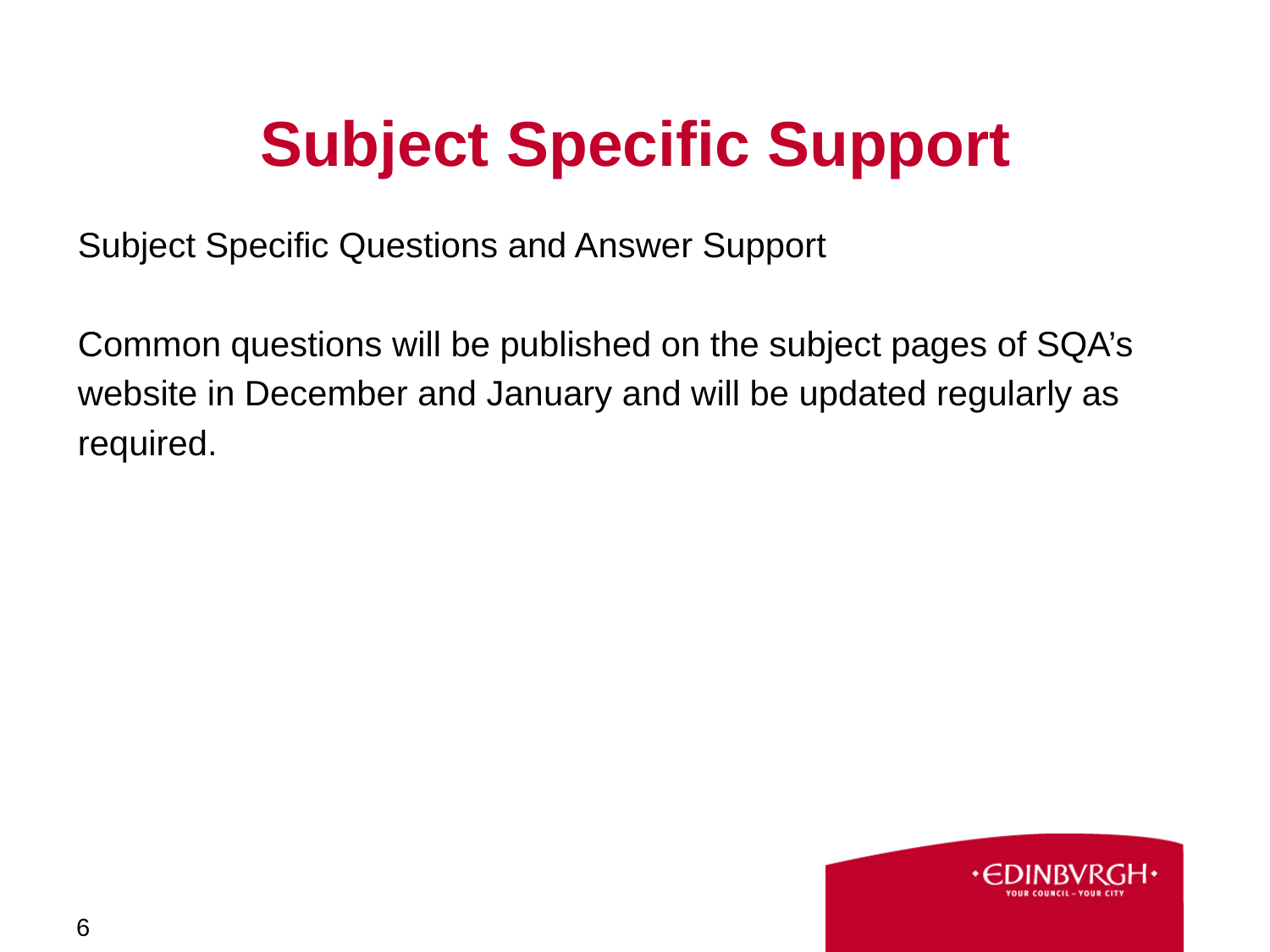

# Subject Specific Support
Subject Specific Questions and Answer Support

Common questions will be published on the subject pages of SQA’s
website in December and January and will be updated regularly as
required.

6